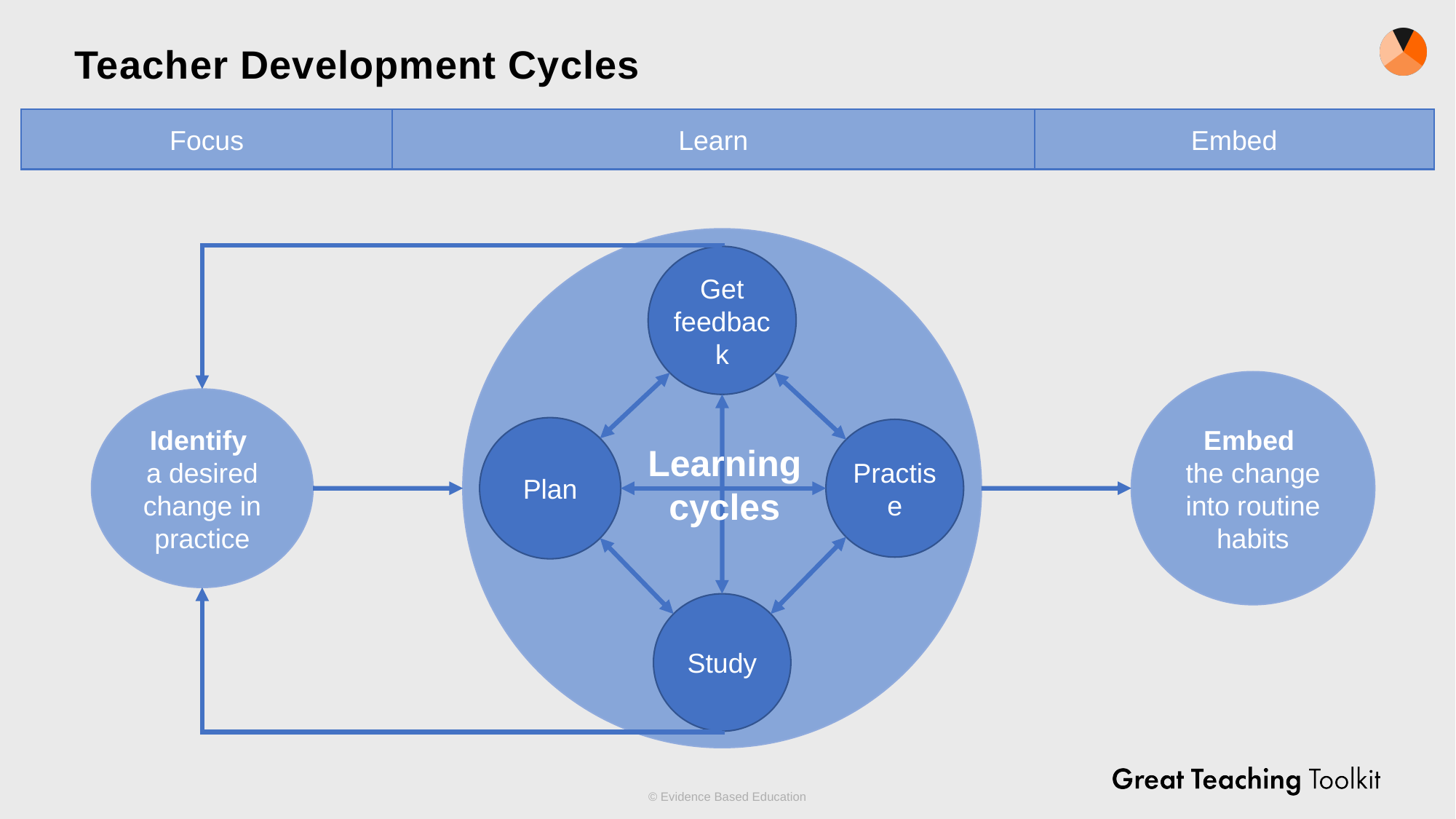

# Teacher Development Cycles
Focus
Learn
Embed

Get feedback
Embed
the change into routine habits
Identify
a desired change in practice
Plan
Practise
Learning cycles
Study